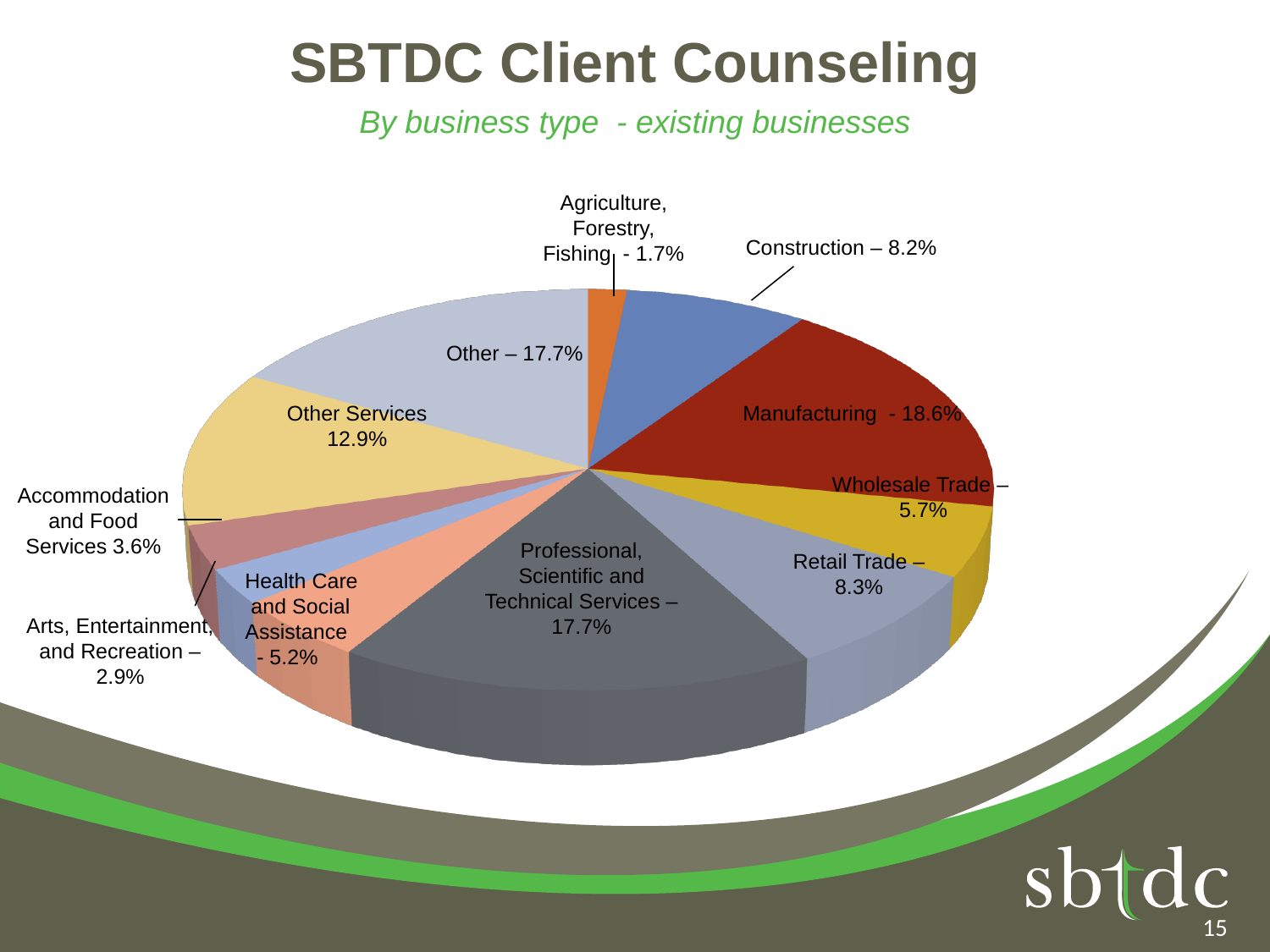

# SBTDC Client Counseling
By business type  - existing businesses
Agriculture, Forestry,
Fishing  - 1.7%

[unsupported chart]

Construction – 8.2%
Other – 17.7%
Manufacturing  - 18.6%
Other Services 12.9%
Wholesale Trade –
5.7%
Accommodation
and Food
Services 3.6%
Professional, Scientific and Technical Services – 17.7%
Retail Trade –
8.3%
Health Care
 and Social Assistance
  - 5.2%
Arts, Entertainment, and Recreation – 2.9%
15